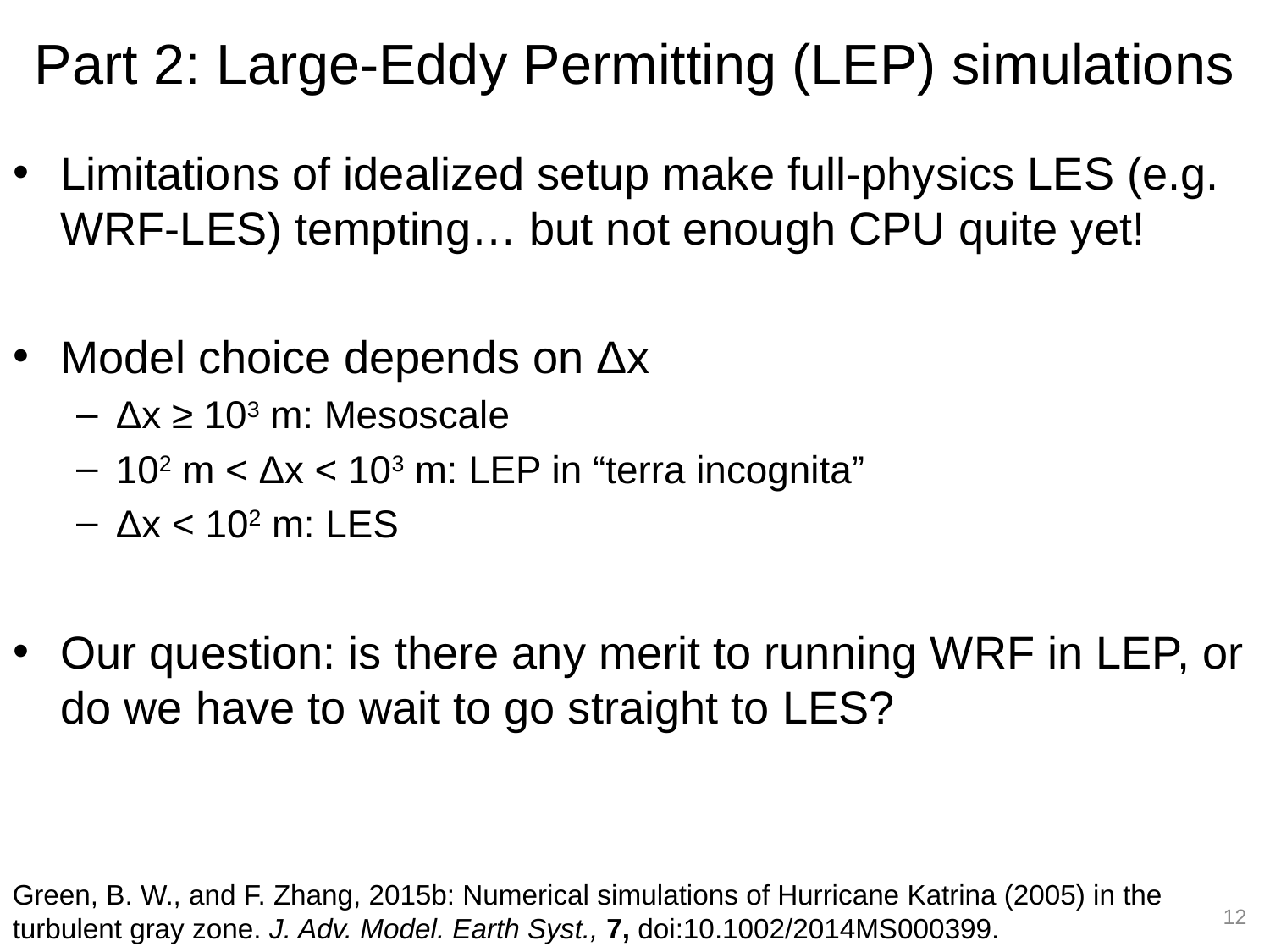

# Part 2: Large-Eddy Permitting (LEP) simulations
Limitations of idealized setup make full-physics LES (e.g. WRF-LES) tempting… but not enough CPU quite yet!

Model choice depends on Δx
Δx ≥ 103 m: Mesoscale
102 m < Δx < 103 m: LEP in “terra incognita”
Δx < 102 m: LES

Our question: is there any merit to running WRF in LEP, or do we have to wait to go straight to LES?
Green, B. W., and F. Zhang, 2015b: Numerical simulations of Hurricane Katrina (2005) in the turbulent gray zone. J. Adv. Model. Earth Syst., 7, doi:10.1002/2014MS000399.
12